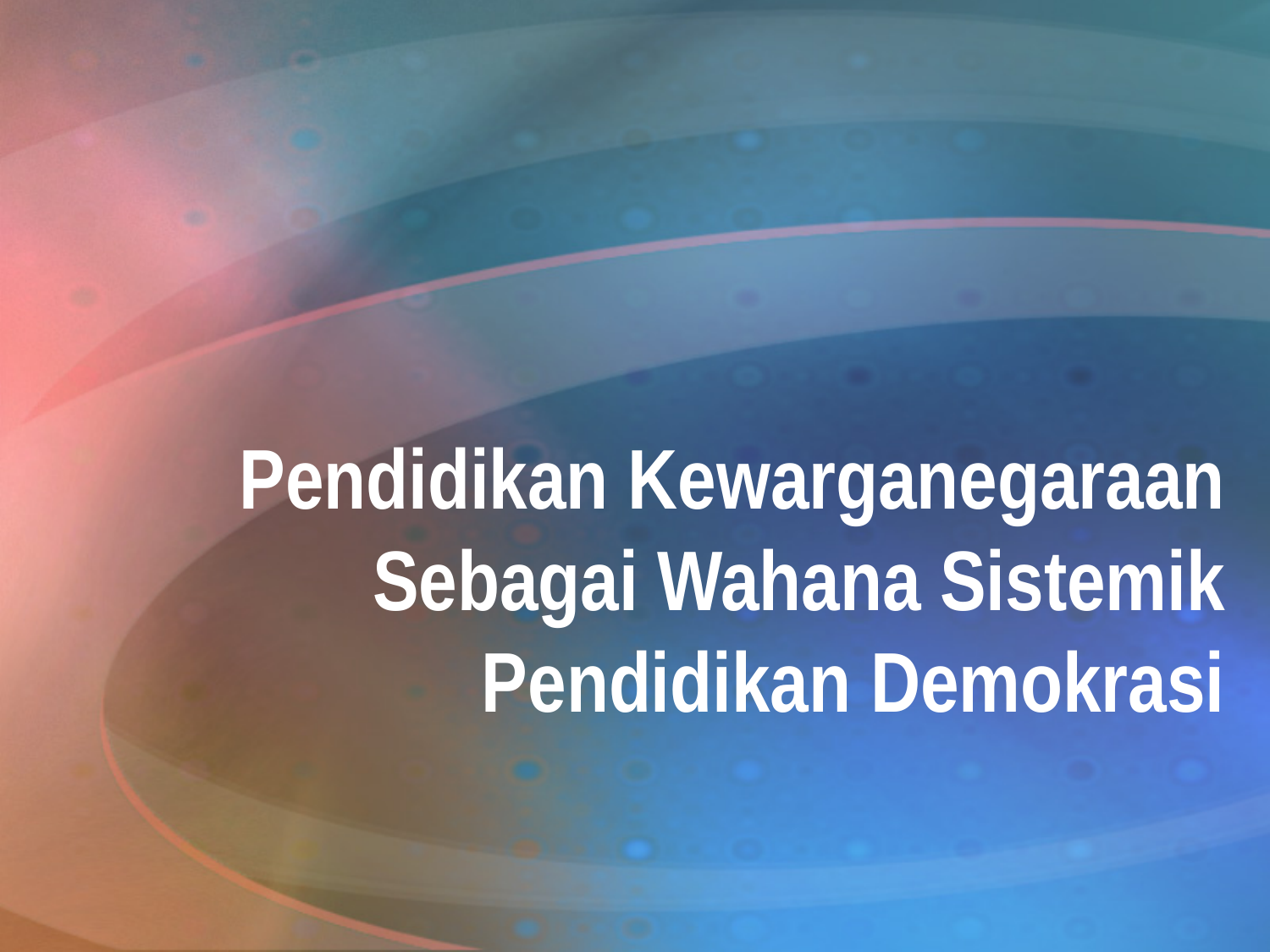

# Pendidikan Kewarganegaraan Sebagai Wahana Sistemik Pendidikan Demokrasi